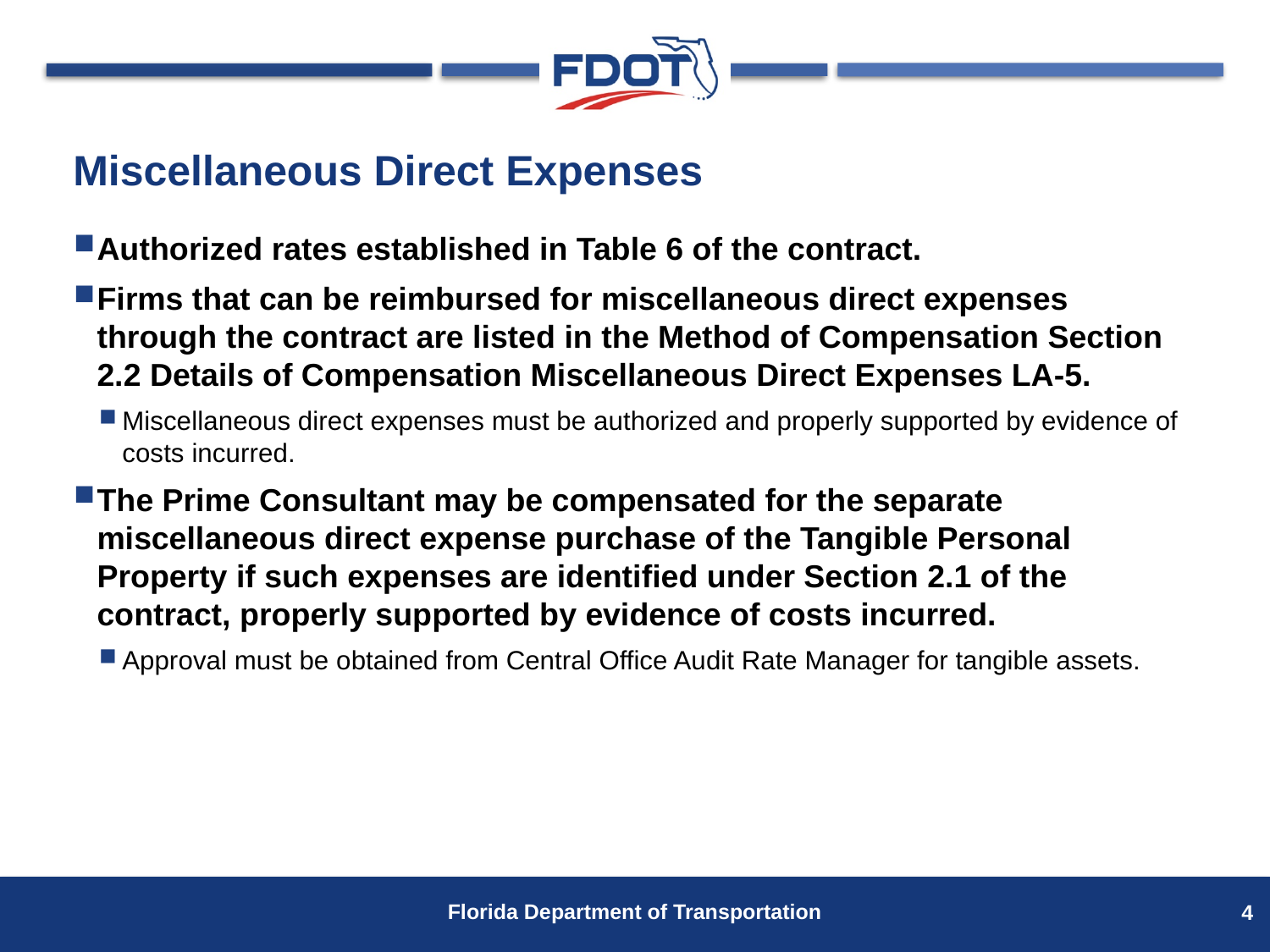

# Miscellaneous Direct Expenses
Authorized rates established in Table 6 of the contract.
Firms that can be reimbursed for miscellaneous direct expenses through the contract are listed in the Method of Compensation Section 2.2 Details of Compensation Miscellaneous Direct Expenses LA-5.
Miscellaneous direct expenses must be authorized and properly supported by evidence of costs incurred.
The Prime Consultant may be compensated for the separate miscellaneous direct expense purchase of the Tangible Personal Property if such expenses are identified under Section 2.1 of the contract, properly supported by evidence of costs incurred.
Approval must be obtained from Central Office Audit Rate Manager for tangible assets.

4